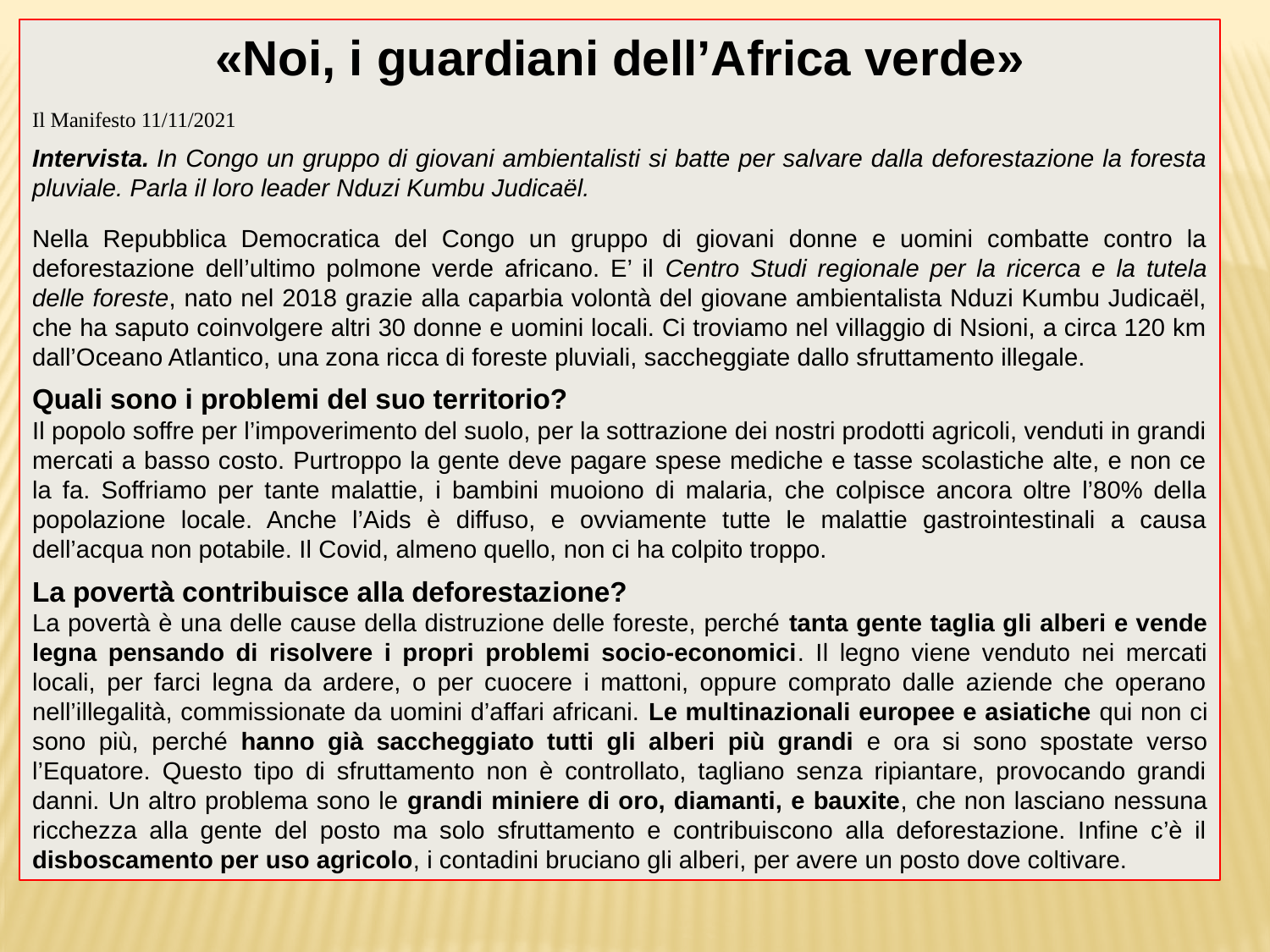

«Noi, i guardiani dell’Africa verde»
Il Manifesto 11/11/2021
Intervista. In Congo un gruppo di giovani ambientalisti si batte per salvare dalla deforestazione la foresta pluviale. Parla il loro leader Nduzi Kumbu Judicaël.
Nella Repubblica Democratica del Congo un gruppo di giovani donne e uomini combatte contro la deforestazione dell’ultimo polmone verde africano. E’ il Centro Studi regionale per la ricerca e la tutela delle foreste, nato nel 2018 grazie alla caparbia volontà del giovane ambientalista Nduzi Kumbu Judicaël, che ha saputo coinvolgere altri 30 donne e uomini locali. Ci troviamo nel villaggio di Nsioni, a circa 120 km dall’Oceano Atlantico, una zona ricca di foreste pluviali, saccheggiate dallo sfruttamento illegale.
Quali sono i problemi del suo territorio?
Il popolo soffre per l’impoverimento del suolo, per la sottrazione dei nostri prodotti agricoli, venduti in grandi mercati a basso costo. Purtroppo la gente deve pagare spese mediche e tasse scolastiche alte, e non ce la fa. Soffriamo per tante malattie, i bambini muoiono di malaria, che colpisce ancora oltre l’80% della popolazione locale. Anche l’Aids è diffuso, e ovviamente tutte le malattie gastrointestinali a causa dell’acqua non potabile. Il Covid, almeno quello, non ci ha colpito troppo.
La povertà contribuisce alla deforestazione?
La povertà è una delle cause della distruzione delle foreste, perché tanta gente taglia gli alberi e vende legna pensando di risolvere i propri problemi socio-economici. Il legno viene venduto nei mercati locali, per farci legna da ardere, o per cuocere i mattoni, oppure comprato dalle aziende che operano nell’illegalità, commissionate da uomini d’affari africani. Le multinazionali europee e asiatiche qui non ci sono più, perché hanno già saccheggiato tutti gli alberi più grandi e ora si sono spostate verso l’Equatore. Questo tipo di sfruttamento non è controllato, tagliano senza ripiantare, provocando grandi danni. Un altro problema sono le grandi miniere di oro, diamanti, e bauxite, che non lasciano nessuna ricchezza alla gente del posto ma solo sfruttamento e contribuiscono alla deforestazione. Infine c’è il disboscamento per uso agricolo, i contadini bruciano gli alberi, per avere un posto dove coltivare.